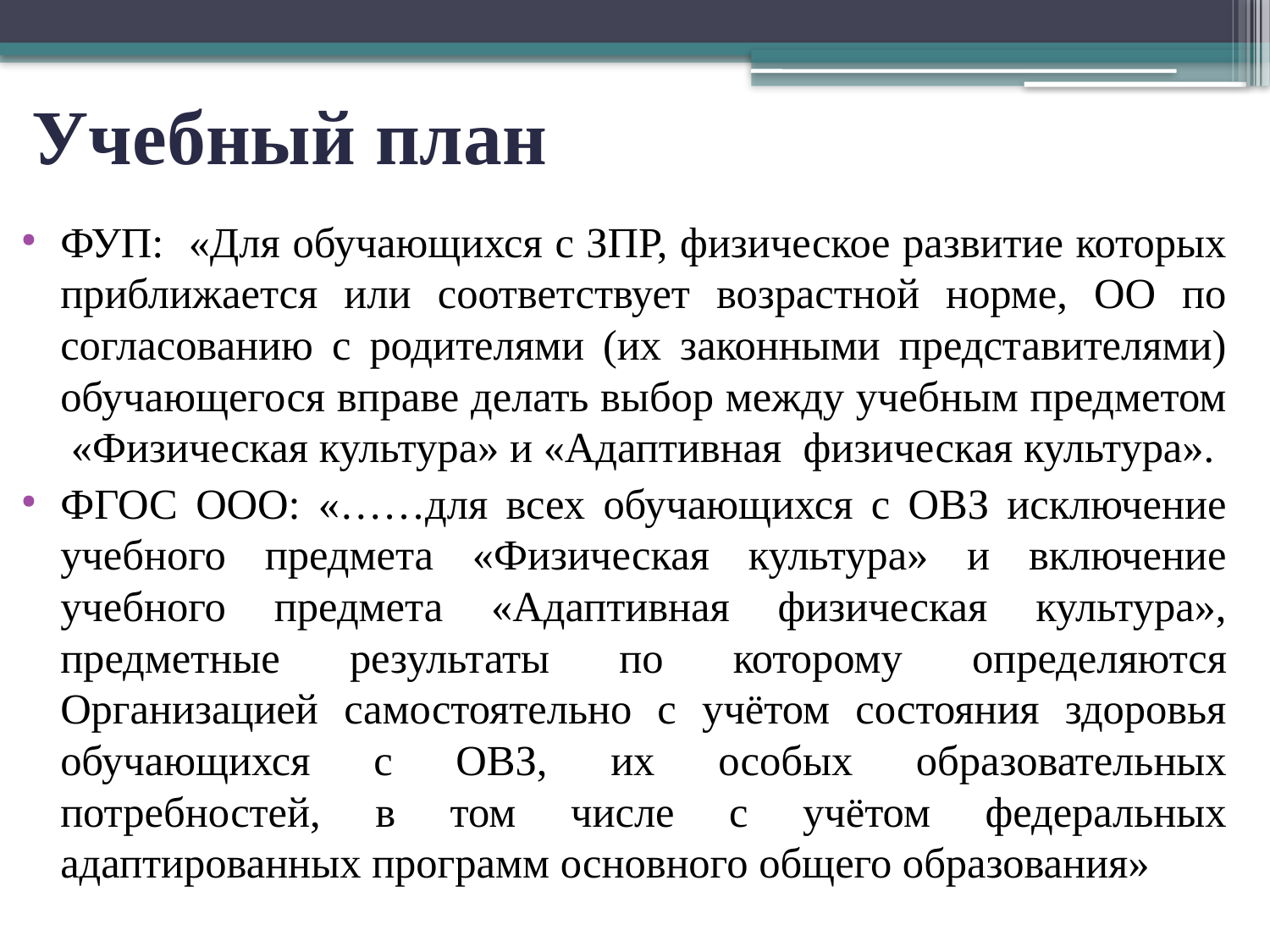

# Учебный план
ФУП:  «Для обучающихся с ЗПР, физическое развитие которых приближается или соответствует возрастной норме, ОО по согласованию с родителями (их законными представителями) обучающегося вправе делать выбор между учебным предметом  «Физическая культура» и «Адаптивная  физическая культура».
ФГОС ООО: «……для всех обучающихся с ОВЗ исключение учебного предмета «Физическая культура» и включение учебного предмета «Адаптивная физическая культура», предметные результаты по которому определяются Организацией самостоятельно с учётом состояния здоровья обучающихся с ОВЗ, их особых образовательных потребностей, в том числе с учётом федеральных адаптированных программ основного общего образования»